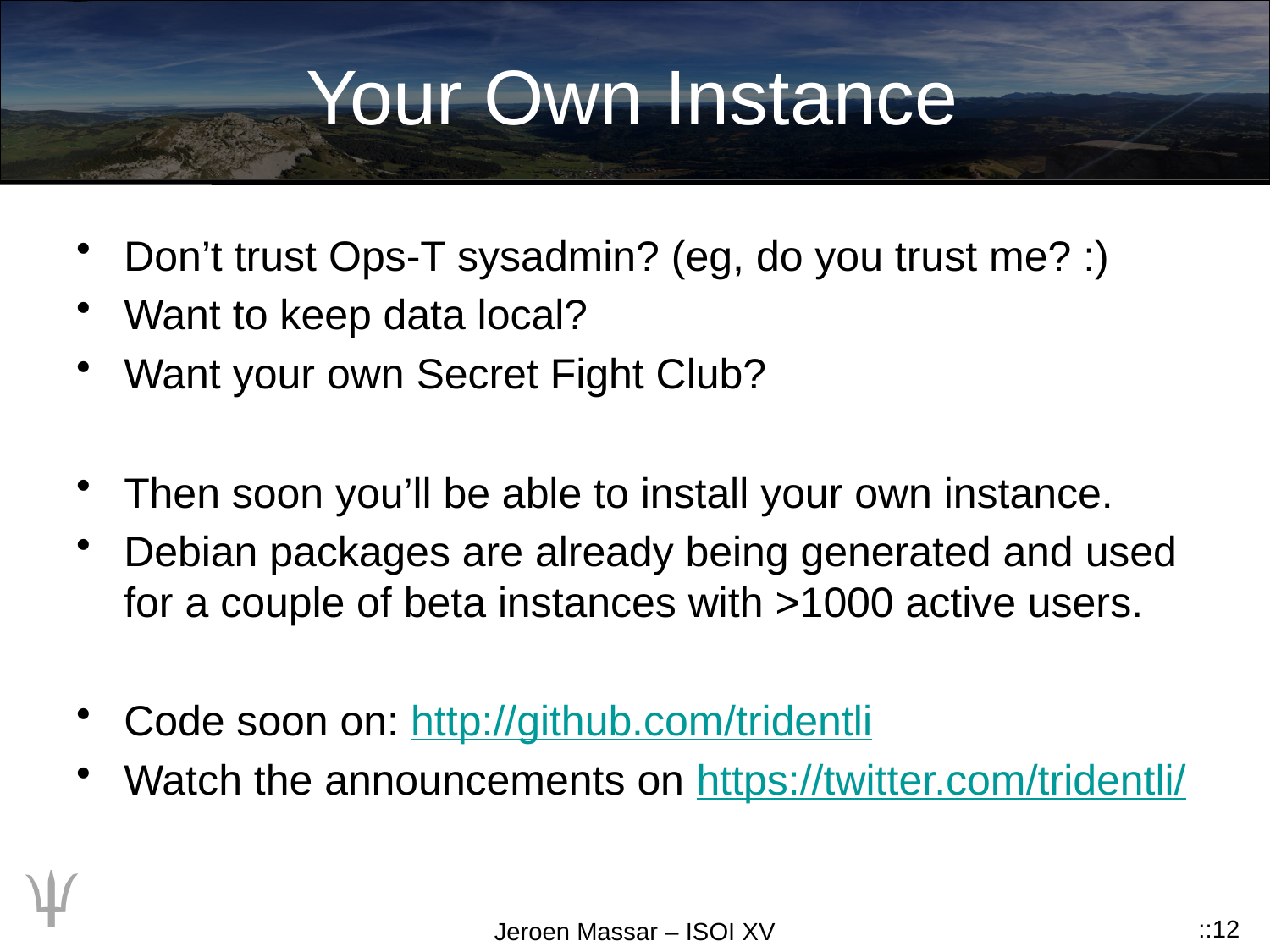

# Your Own Instance
Don’t trust Ops-T sysadmin? (eg, do you trust me? :)
Want to keep data local?
Want your own Secret Fight Club?

Then soon you’ll be able to install your own instance.
Debian packages are already being generated and used for a couple of beta instances with >1000 active users.

Code soon on: http://github.com/tridentli
Watch the announcements on https://twitter.com/tridentli/